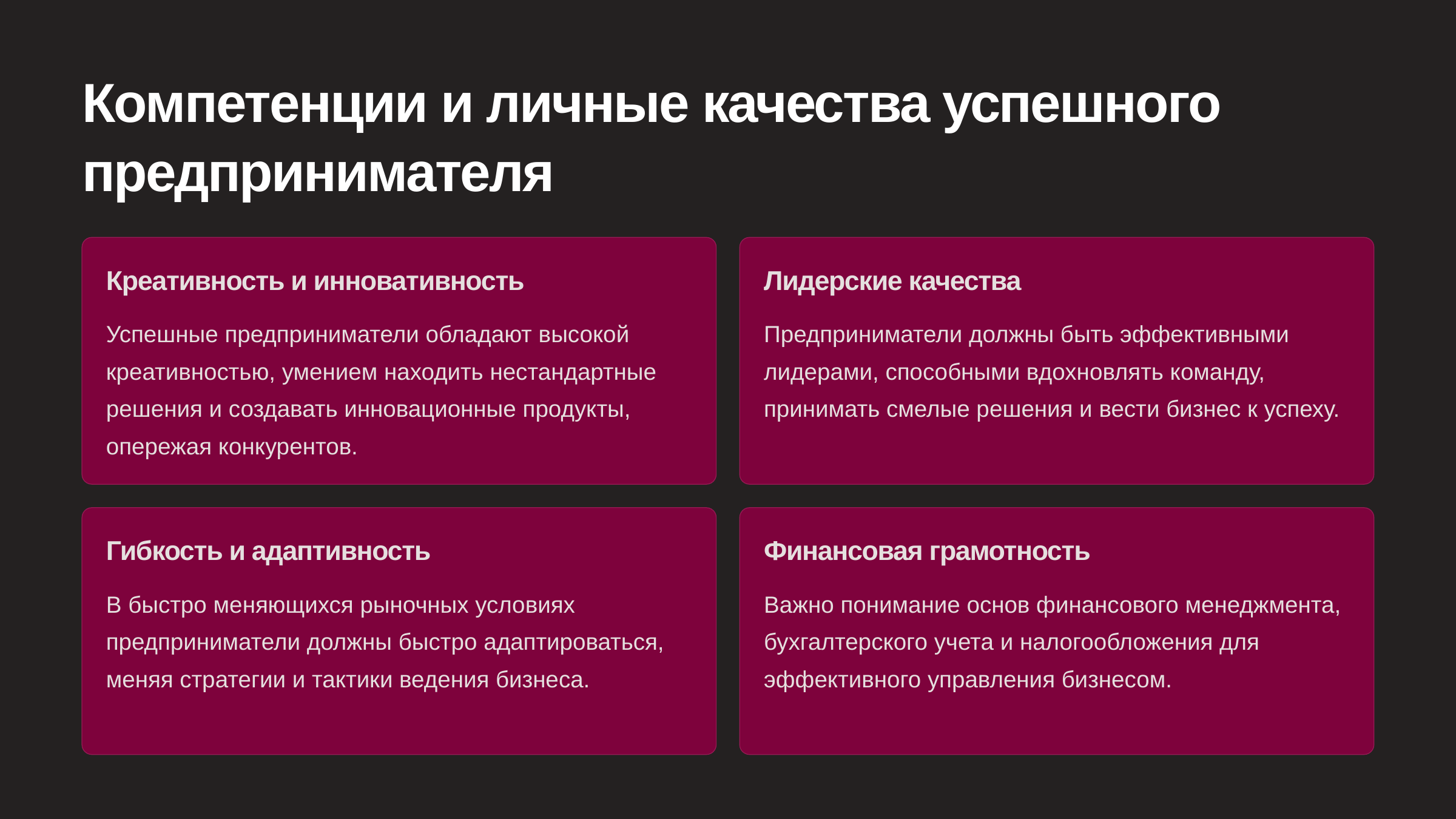

newUROKI.net
Компетенции и личные качества успешного предпринимателя

Креативность и инновативность
Лидерские качества
Успешные предприниматели обладают высокой креативностью, умением находить нестандартные решения и создавать инновационные продукты, опережая конкурентов.
Предприниматели должны быть эффективными лидерами, способными вдохновлять команду, принимать смелые решения и вести бизнес к успеху.

Гибкость и адаптивность
Финансовая грамотность
В быстро меняющихся рыночных условиях предприниматели должны быстро адаптироваться, меняя стратегии и тактики ведения бизнеса.
Важно понимание основ финансового менеджмента, бухгалтерского учета и налогообложения для эффективного управления бизнесом.